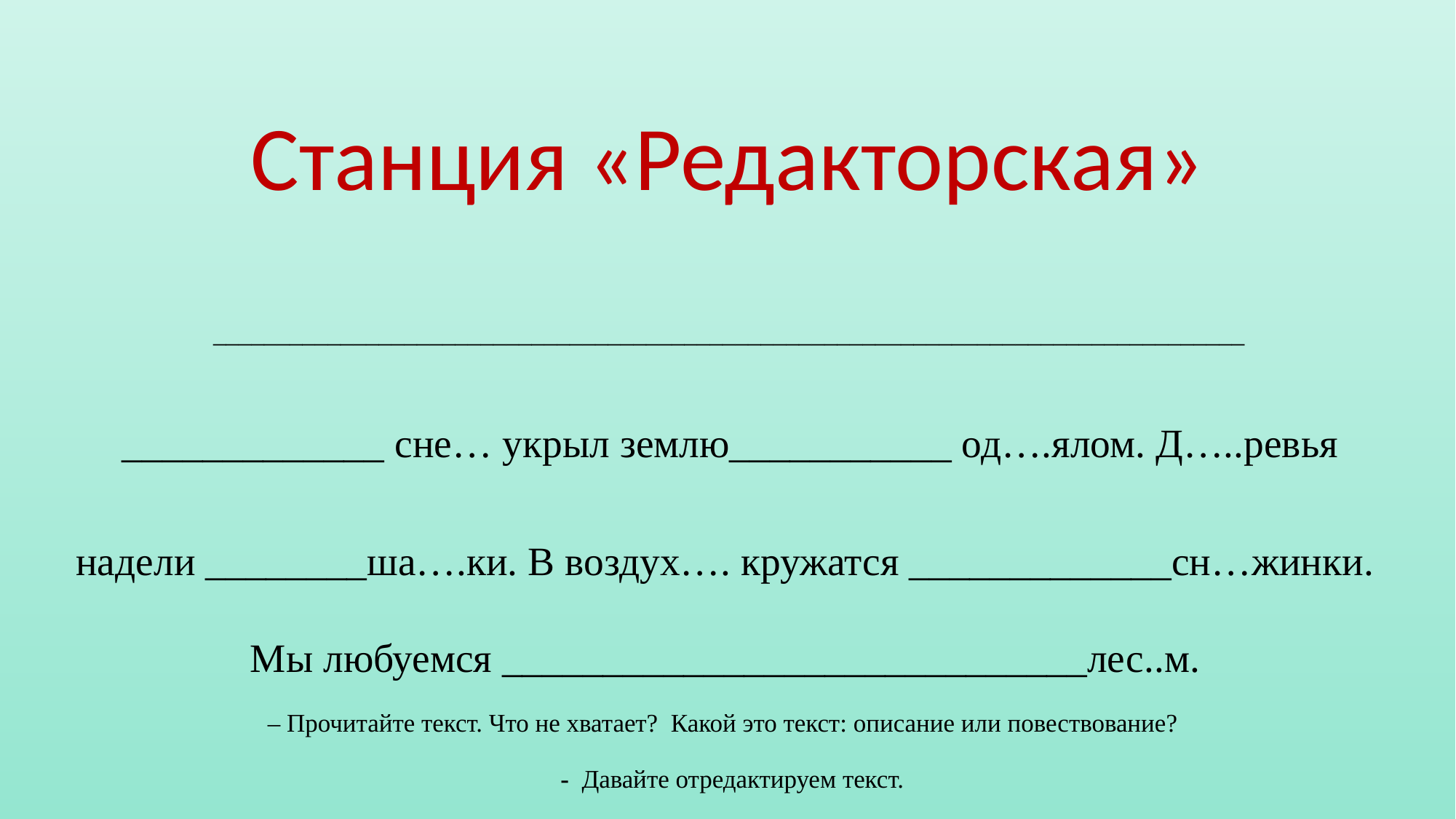

# Станция «Редакторская»
 _________________________________________________________________________________
   _____________ сне… укрыл землю___________ од….ялом. Д…..ревья
надели ________ша….ки. В воздух…. кружатся _____________сн…жинки. Мы любуемся _____________________________лес..м.
– Прочитайте текст. Что не хватает?  Какой это текст: описание или повествование?
  -  Давайте отредактируем текст.